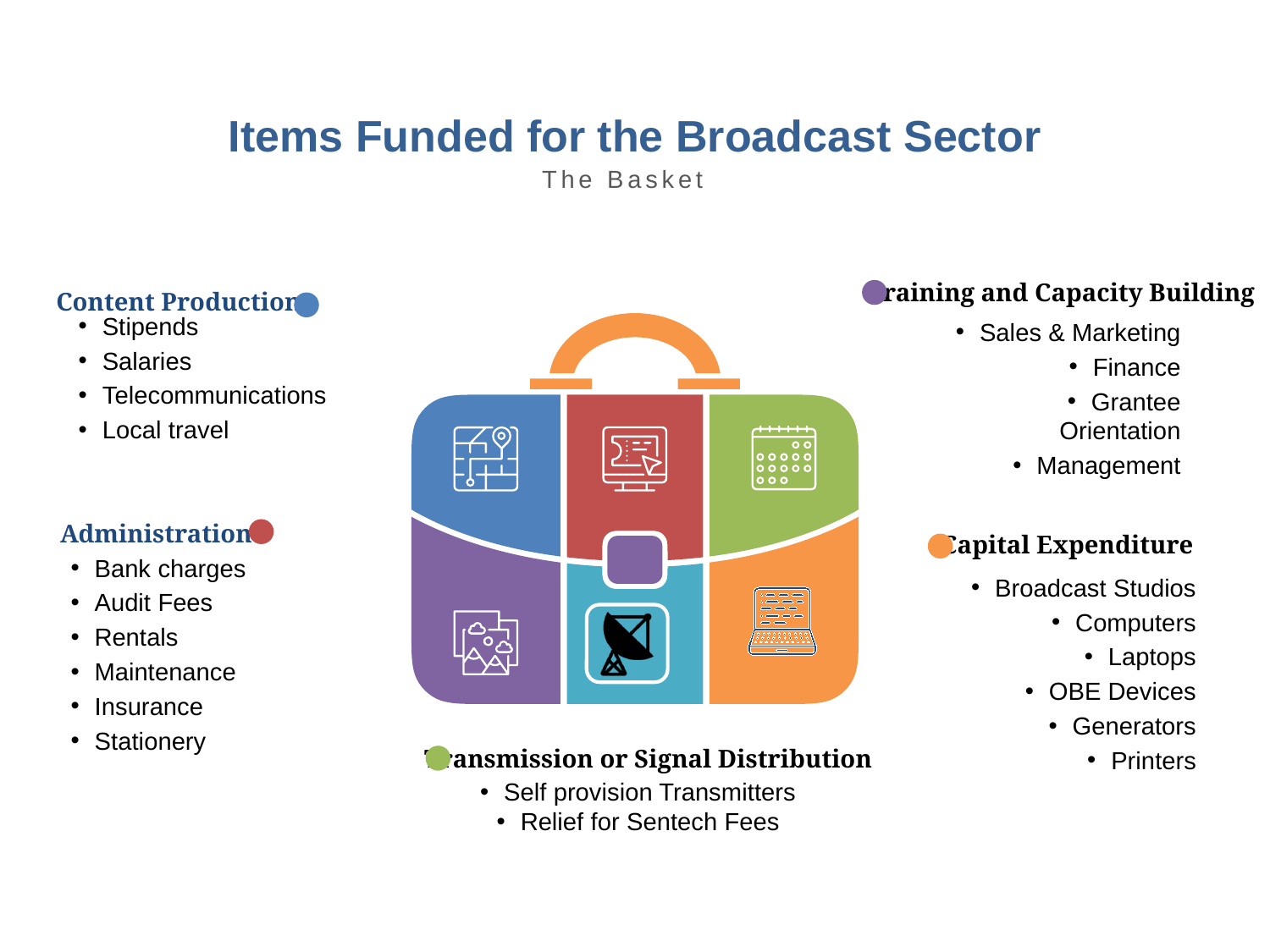

Items Funded for the Broadcast Sector
The Basket
Training and Capacity Building
Content Production

Stipends
Salaries
Telecommunications
Local travel

Sales & Marketing
Finance
Grantee Orientation
Management

Administration

Capital Expenditure

Bank charges
Audit Fees
Rentals
Maintenance
Insurance
Stationery

Broadcast Studios
Computers
Laptops
OBE Devices
Generators
Printers

Transmission or Signal Distribution

Self provision Transmitters
Relief for Sentech Fees